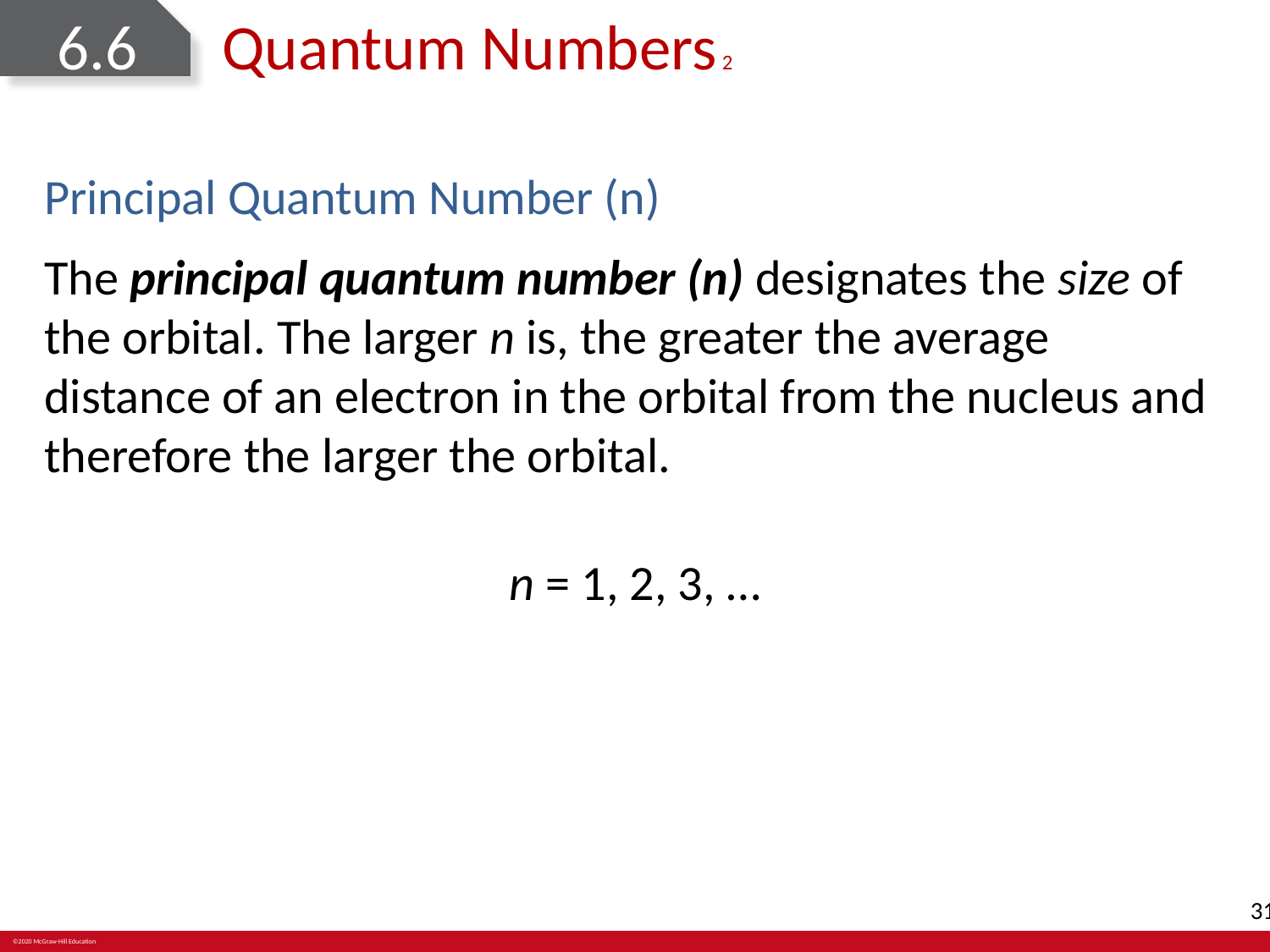

# 6.6	Quantum Numbers 2
Principal Quantum Number (n)
The principal quantum number (n) designates the size of the orbital. The larger n is, the greater the average distance of an electron in the orbital from the nucleus and therefore the larger the orbital.
n = 1, 2, 3, …